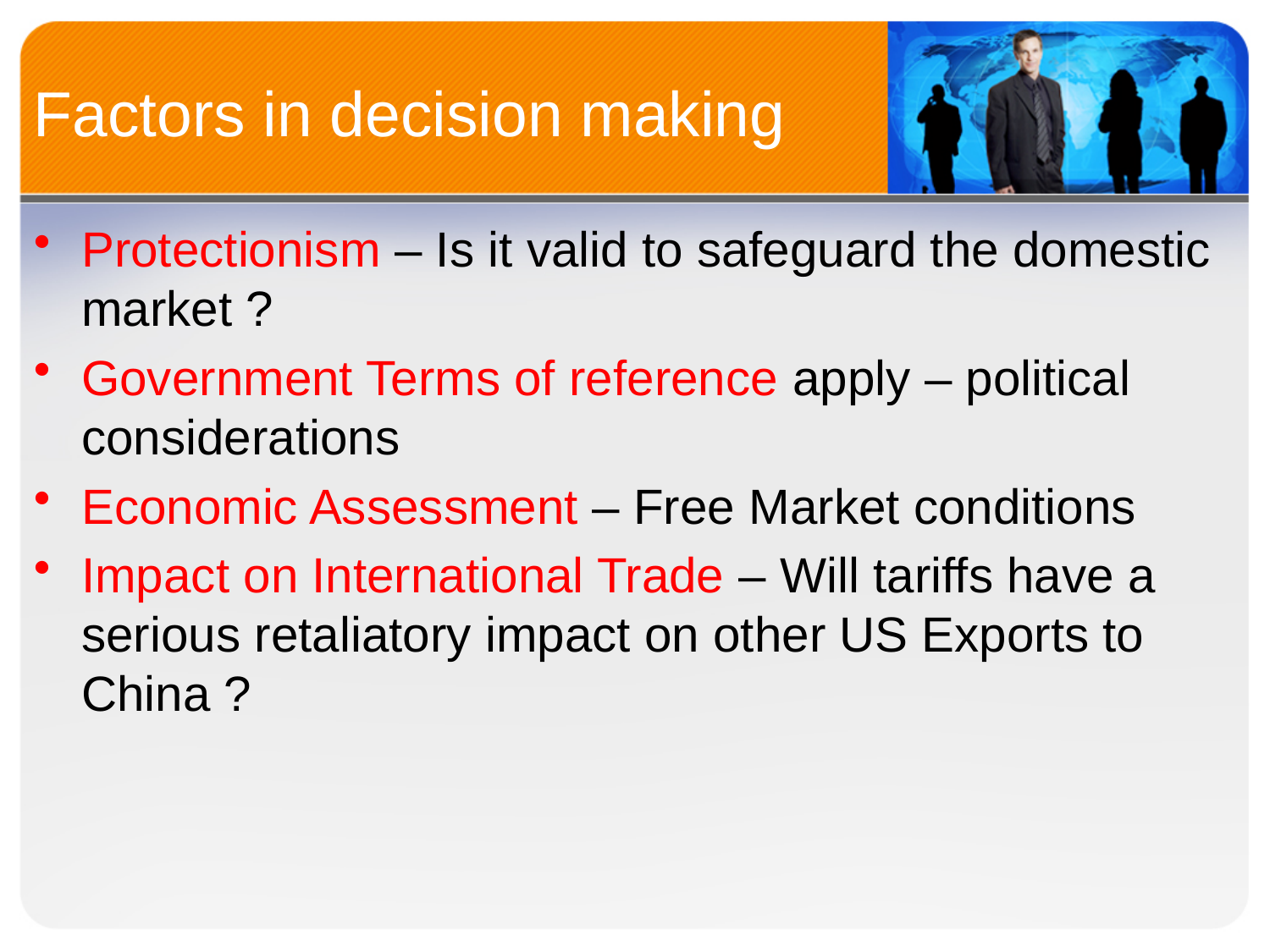

# Factors in decision making
Protectionism – Is it valid to safeguard the domestic market ?
Government Terms of reference apply – political considerations
Economic Assessment – Free Market conditions
Impact on International Trade – Will tariffs have a serious retaliatory impact on other US Exports to China ?